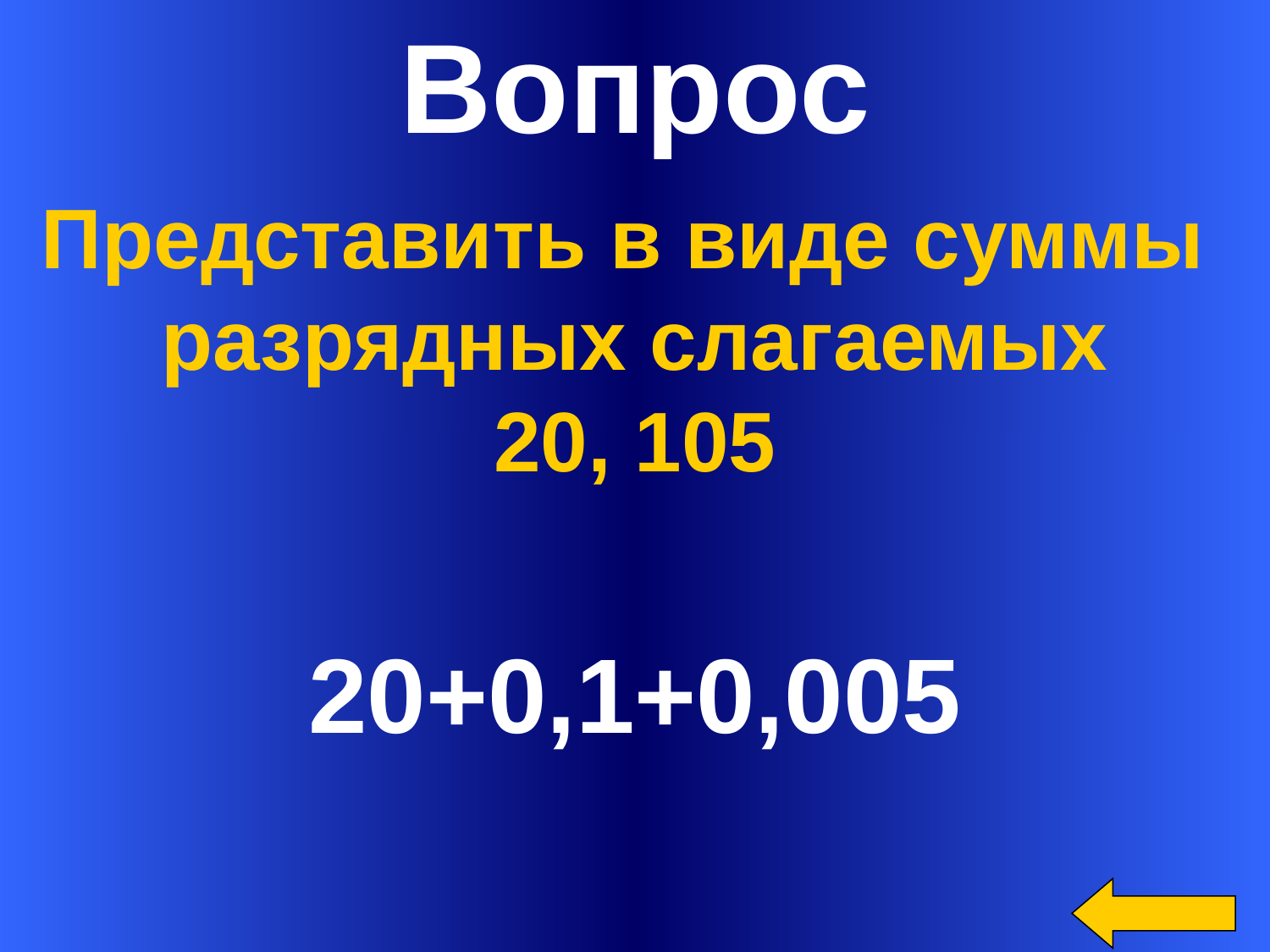

Вопрос
Представить в виде суммы
разрядных слагаемых
20, 105
20+0,1+0,005